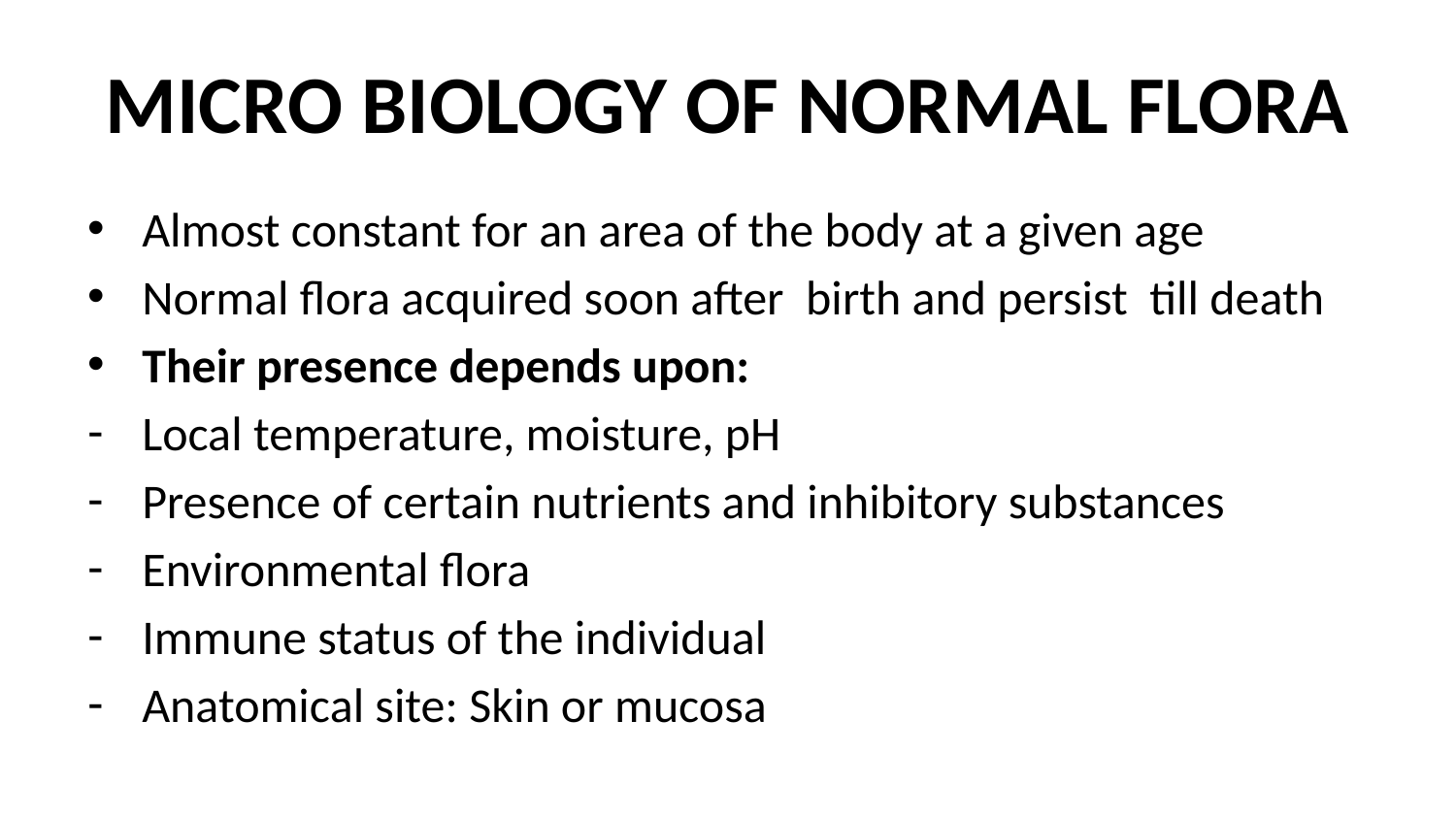

# MICRO BIOLOGY OF NORMAL FLORA
Almost constant for an area of the body at a given age
Normal flora acquired soon after  birth and persist  till death
Their presence depends upon:
Local temperature, moisture, pH
Presence of certain nutrients and inhibitory substances
Environmental flora
Immune status of the individual
Anatomical site: Skin or mucosa

